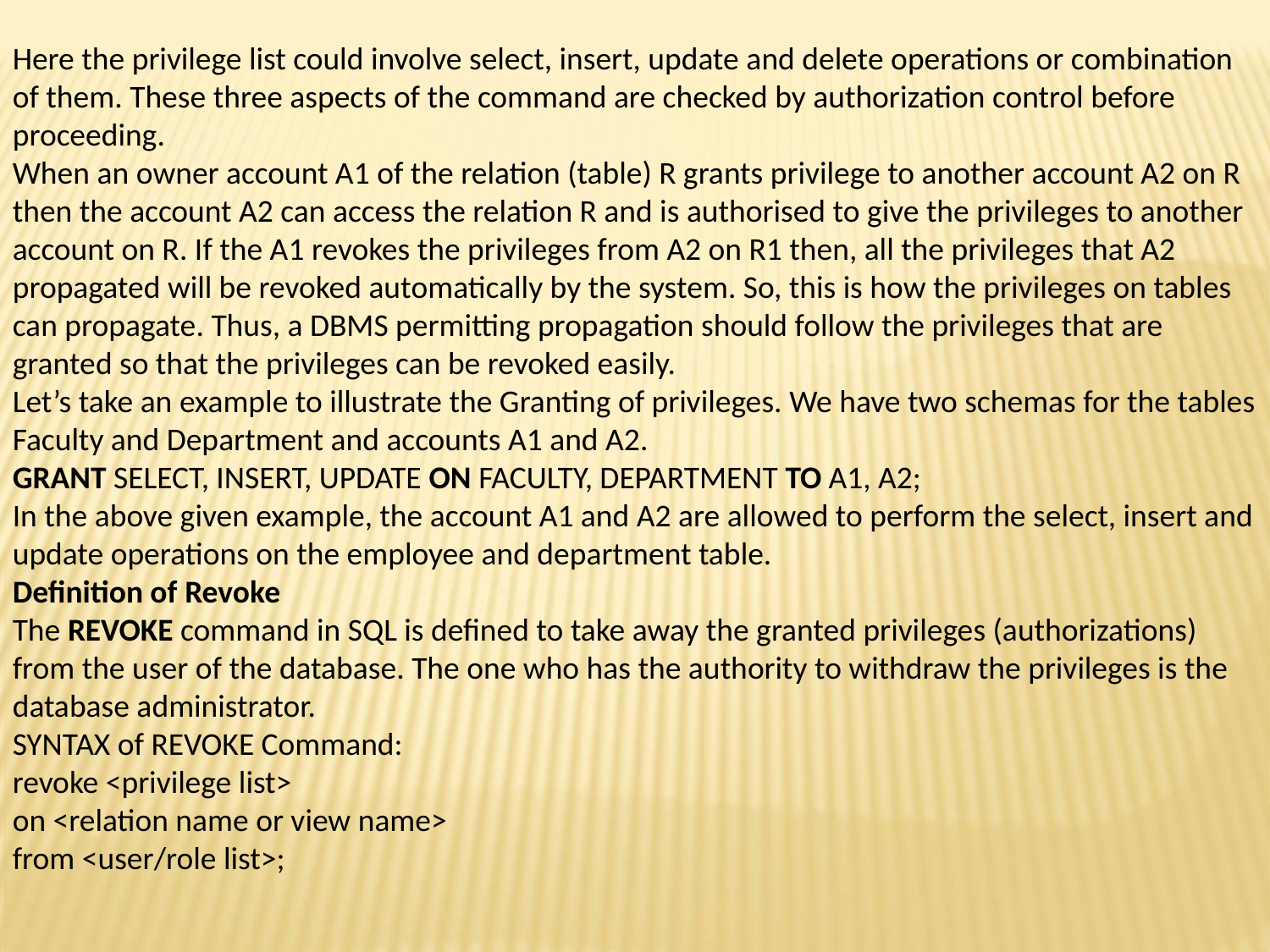

Here the privilege list could involve select, insert, update and delete operations or combination of them. These three aspects of the command are checked by authorization control before proceeding.
When an owner account A1 of the relation (table) R grants privilege to another account A2 on R then the account A2 can access the relation R and is authorised to give the privileges to another account on R. If the A1 revokes the privileges from A2 on R1 then, all the privileges that A2 propagated will be revoked automatically by the system. So, this is how the privileges on tables can propagate. Thus, a DBMS permitting propagation should follow the privileges that are granted so that the privileges can be revoked easily.
Let’s take an example to illustrate the Granting of privileges. We have two schemas for the tables Faculty and Department and accounts A1 and A2.
GRANT SELECT, INSERT, UPDATE ON FACULTY, DEPARTMENT TO A1, A2;
In the above given example, the account A1 and A2 are allowed to perform the select, insert and update operations on the employee and department table.
Definition of Revoke
The REVOKE command in SQL is defined to take away the granted privileges (authorizations) from the user of the database. The one who has the authority to withdraw the privileges is the database administrator.
SYNTAX of REVOKE Command:
revoke <privilege list>
on <relation name or view name>
from <user/role list>;